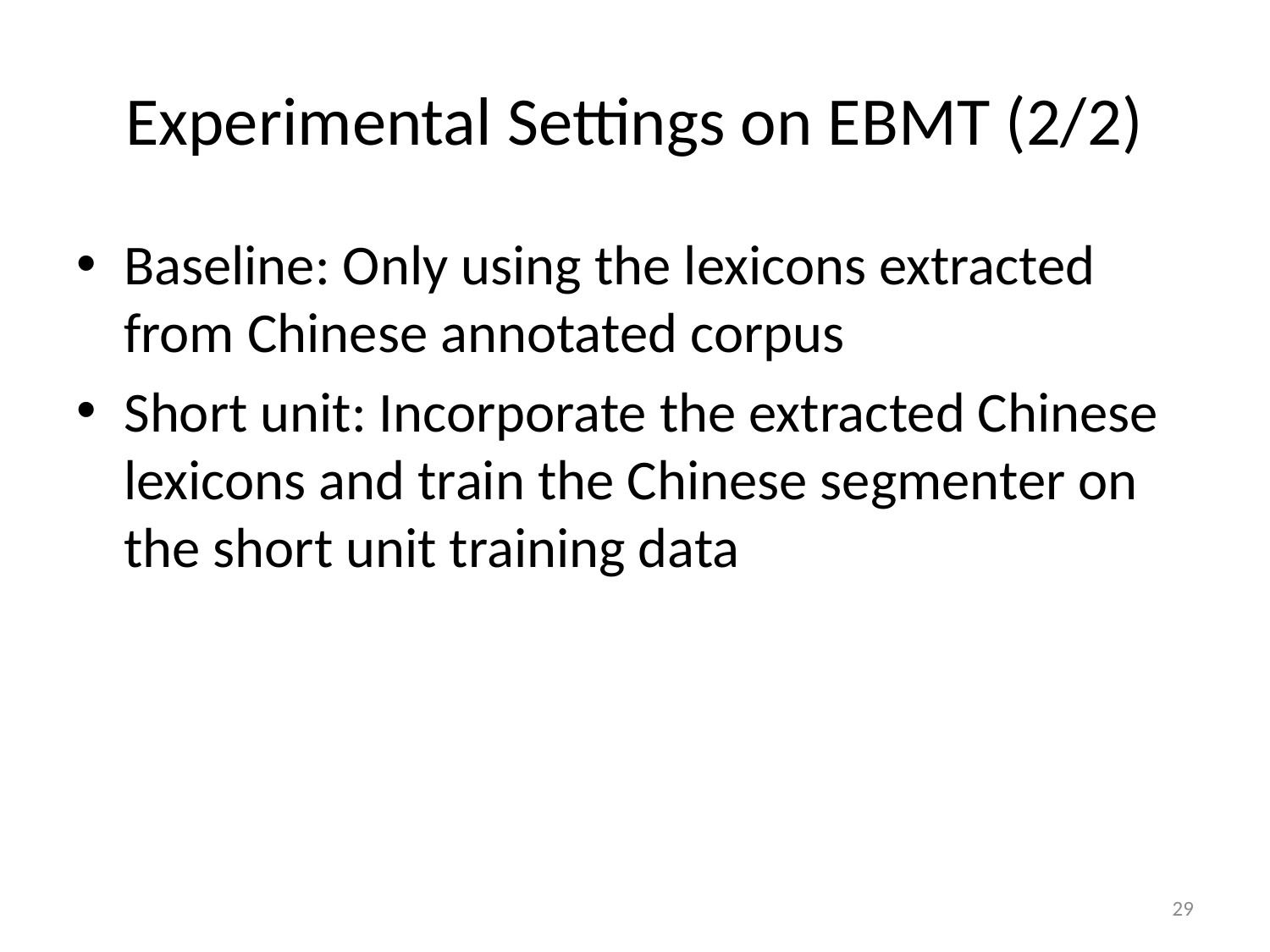

# Experimental Settings on EBMT (2/2)
Baseline: Only using the lexicons extracted from Chinese annotated corpus
Short unit: Incorporate the extracted Chinese lexicons and train the Chinese segmenter on the short unit training data
29